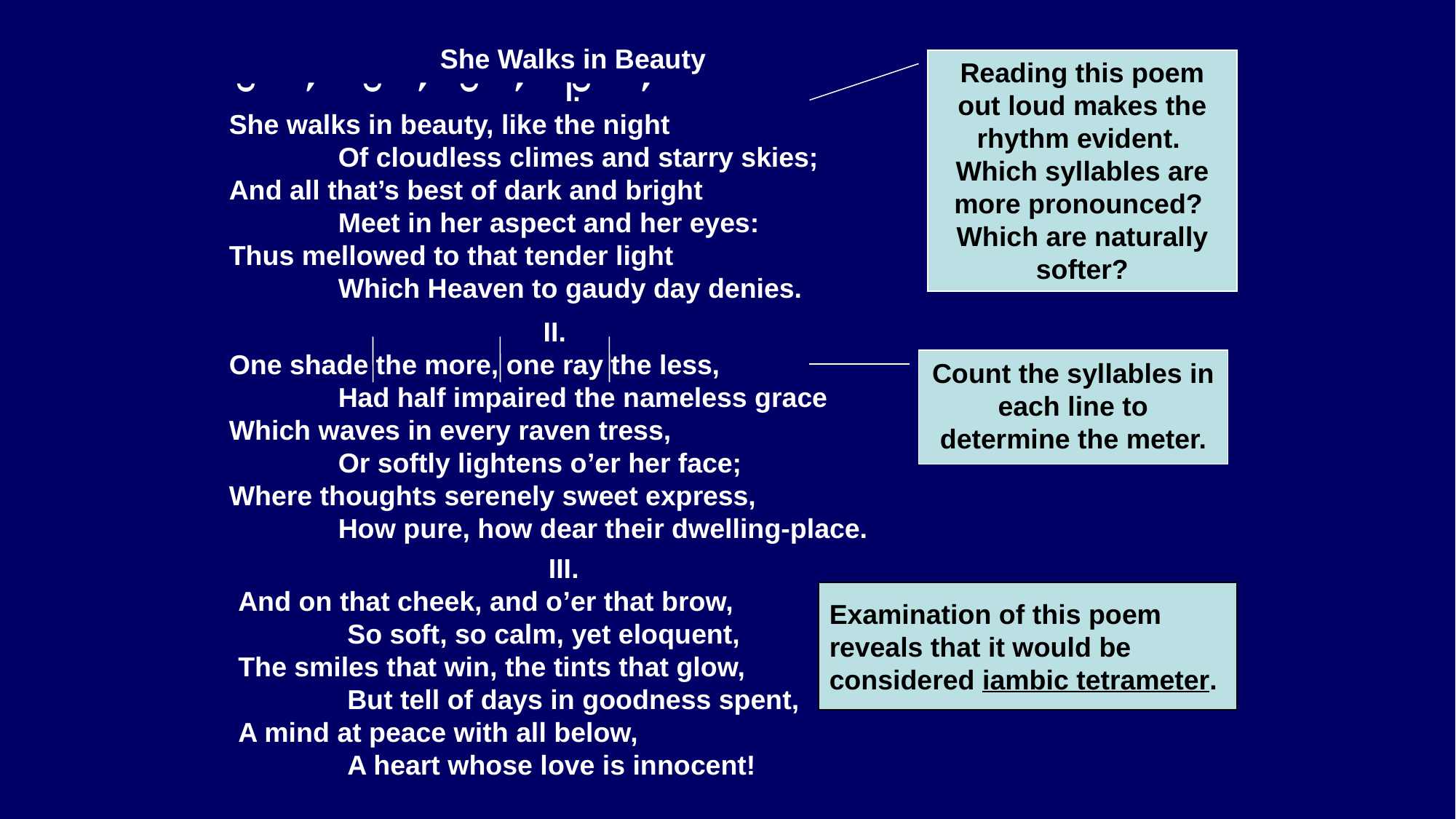

She Walks in Beauty
I.
She walks in beauty, like the night
	Of cloudless climes and starry skies;
And all that’s best of dark and bright
	Meet in her aspect and her eyes:
Thus mellowed to that tender light
	Which Heaven to gaudy day denies.
Reading this poem out loud makes the rhythm evident.  Which syllables are more pronounced?  Which are naturally softer?
˘   ΄   ˘  ΄  ˘  ΄   ˘   ΄

II.
One shade the more, one ray the less,
	Had half impaired the nameless grace
Which waves in every raven tress,
	Or softly lightens o’er her face;
Where thoughts serenely sweet express,
	How pure, how dear their dwelling-place.

Count the syllables in each line to determine the meter.
III.
And on that cheek, and o’er that brow,
	So soft, so calm, yet eloquent,
The smiles that win, the tints that glow,
	But tell of days in goodness spent,
A mind at peace with all below,
	A heart whose love is innocent!

Examination of this poem reveals that it would be considered iambic tetrameter.